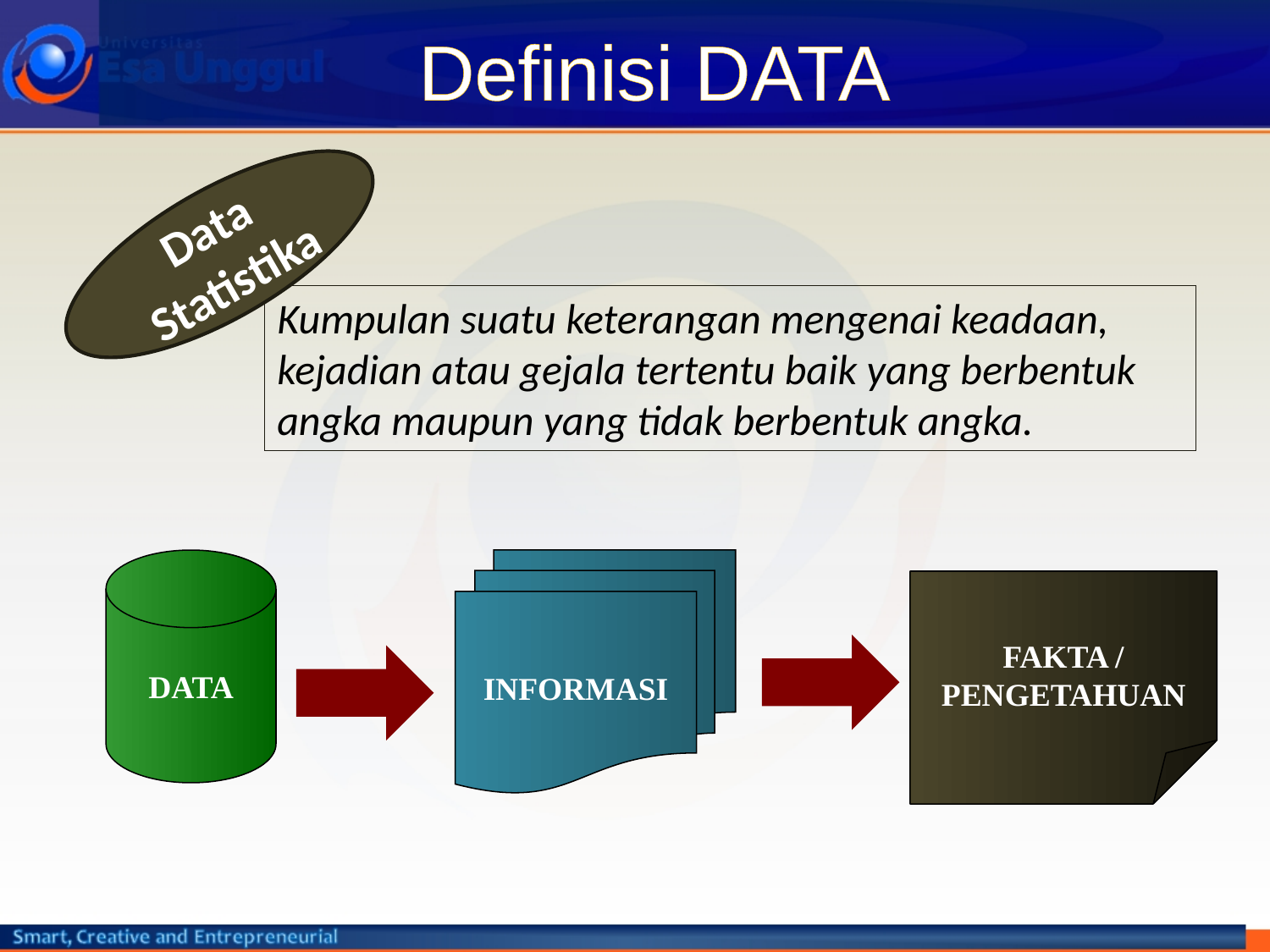

# Definisi DATA
Data Statistika
Kumpulan suatu keterangan mengenai keadaan, kejadian atau gejala tertentu baik yang berbentuk angka maupun yang tidak berbentuk angka.
DATA
INFORMASI

FAKTA /
PENGETAHUAN